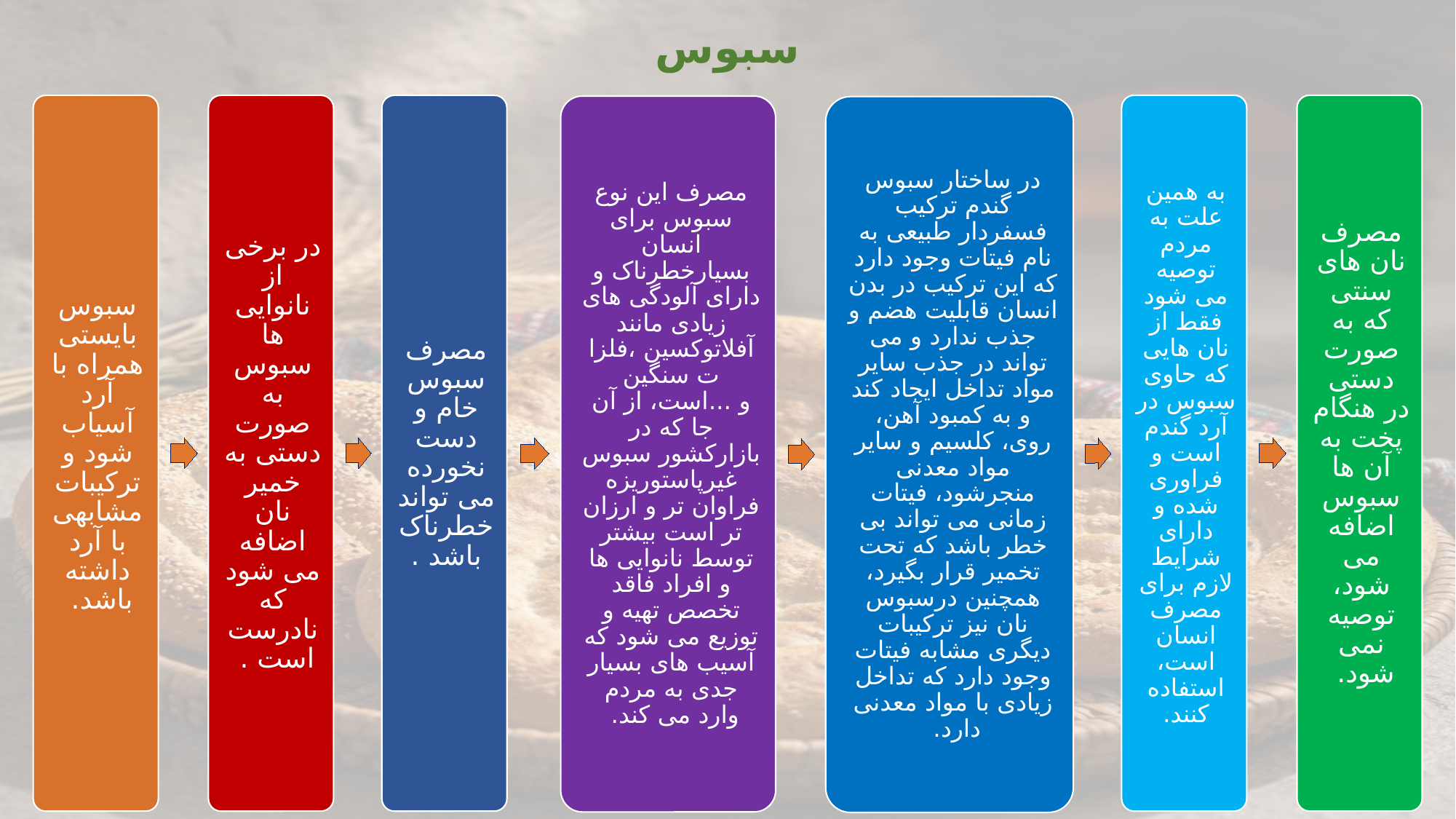

# سبوس
سبوس بایستی همراه با آرد آسیاب شود و ترکیبات مشابهی با آرد داشته باشد.

در برخی از نانوایی ها سبوس به صورت دستی به خمیر نان اضافه می شود که نادرست است .

مصرف سبوس خام و دست نخورده می تواند خطرناک باشد .

مصرف این نوع سبوس برای انسان بسیارخطرناک و دارای آلودگی های زیادی مانند آفلاتوکسین ،فلزات سنگین و ...است، از آن جا که در بازارکشور سبوس غیرپاستوریزه فراوان تر و ارزان تر است بیشتر توسط نانوایی ها و افراد فاقد تخصص تهیه و توزیع می شود که آسیب های بسیار جدی به مردم وارد می کند.

در ساختار سبوس گندم ترکیب فسفردار طبیعی به نام فیتات وجود دارد که این ترکیب در بدن انسان قابلیت هضم و جذب ندارد و می تواند در جذب سایر مواد تداخل ایجاد کند و به کمبود آهن، روی، کلسیم و سایر مواد معدنی منجرشود، فیتات زمانی می تواند بی خطر باشد که تحت تخمیر قرار بگیرد، همچنین درسبوس نان نیز ترکیبات دیگری مشابه فیتات وجود دارد که تداخل زیادی با مواد معدنی دارد.

به همین علت به مردم توصیه می شود فقط از نان هایی که حاوی سبوس در آرد گندم است و فراوری شده و دارای شرایط لازم برای مصرف انسان است، استفاده کنند.

مصرف نان های سنتی که به صورت دستی در هنگام پخت به آن ها سبوس اضافه می شود، توصیه نمی شود.